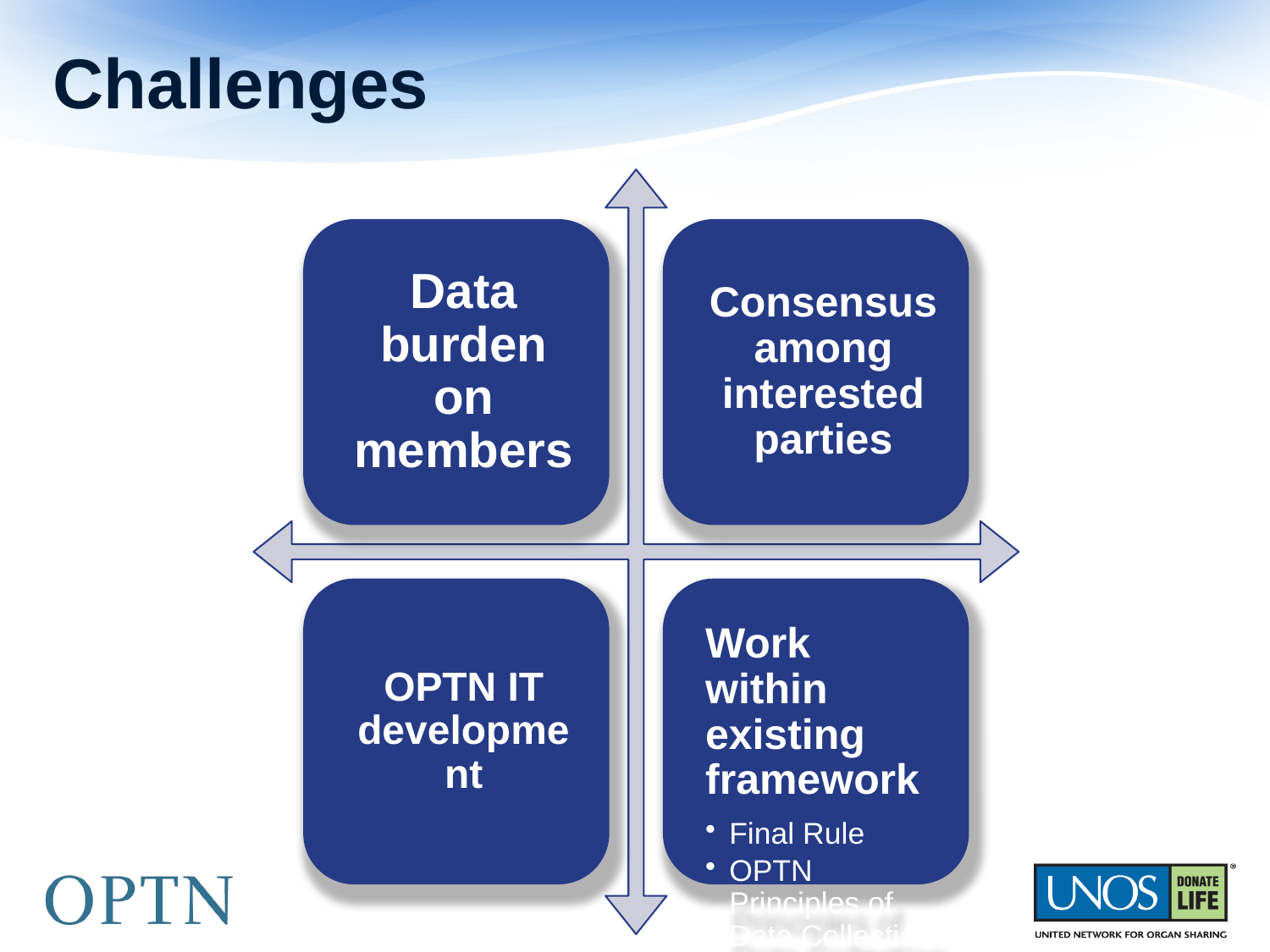

# Challenges
Data burden on members
Consensus among interested parties
OPTN IT development
Work within existing framework
Final Rule
OPTN Principles of Data Collection